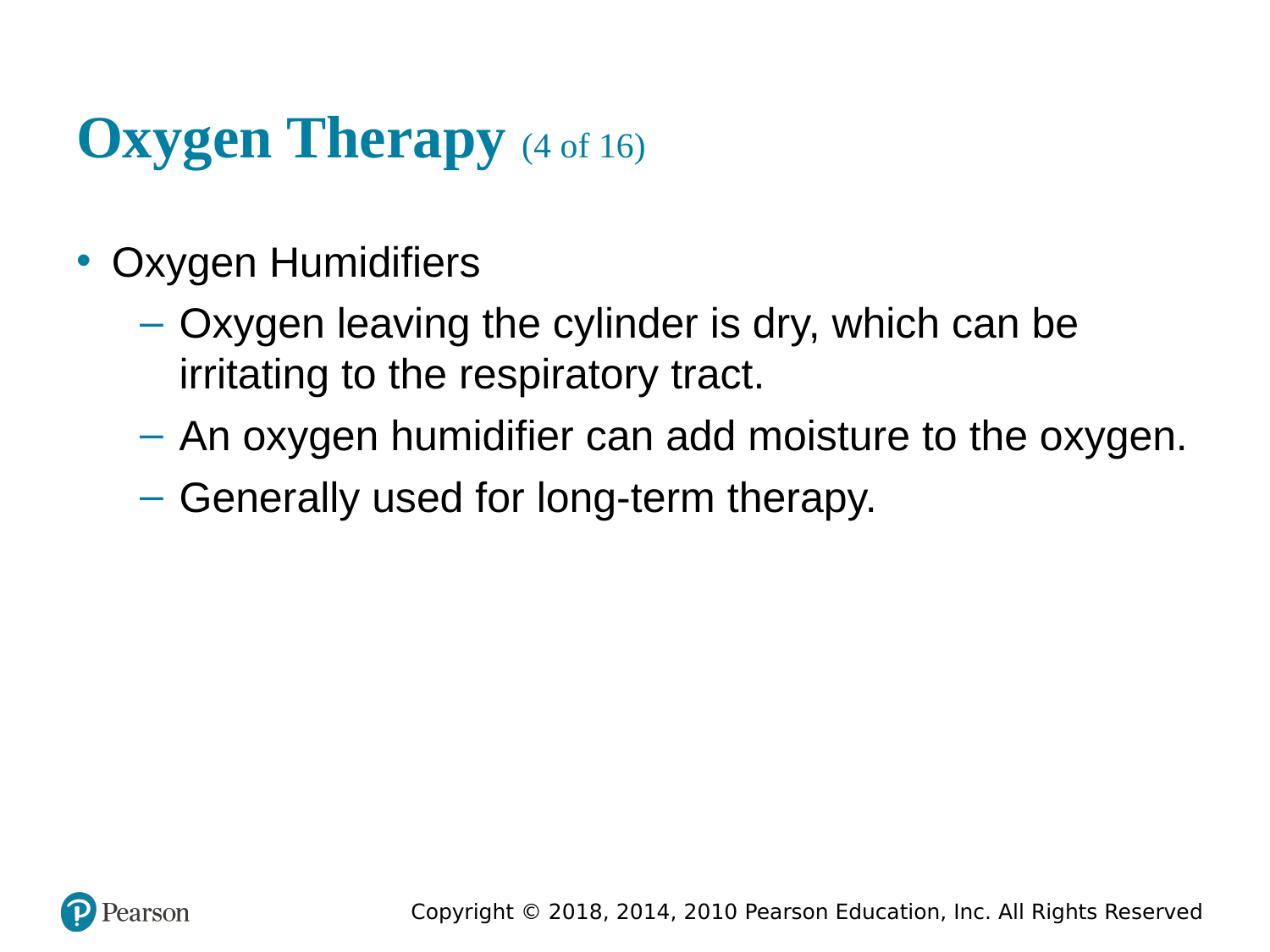

# Oxygen Therapy (4 of 16)
Oxygen Humidifiers
Oxygen leaving the cylinder is dry, which can be irritating to the respiratory tract.
An oxygen humidifier can add moisture to the oxygen.
Generally used for long-term therapy.